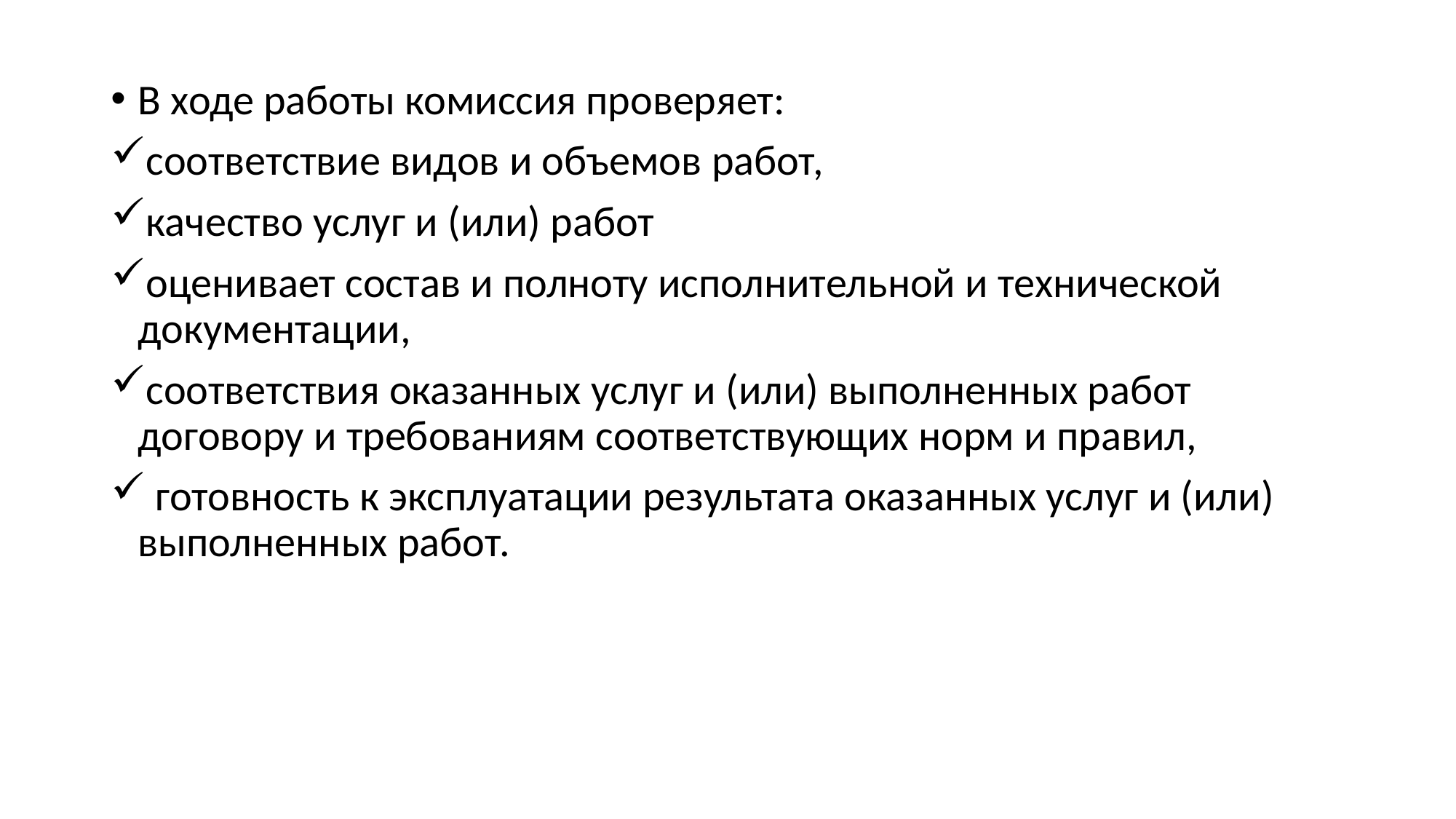

В ходе работы комиссия проверяет:
соответствие видов и объемов работ,
качество услуг и (или) работ
оценивает состав и полноту исполнительной и технической документации,
соответствия оказанных услуг и (или) выполненных работ договору и требованиям соответствующих норм и правил,
 готовность к эксплуатации результата оказанных услуг и (или) выполненных работ.